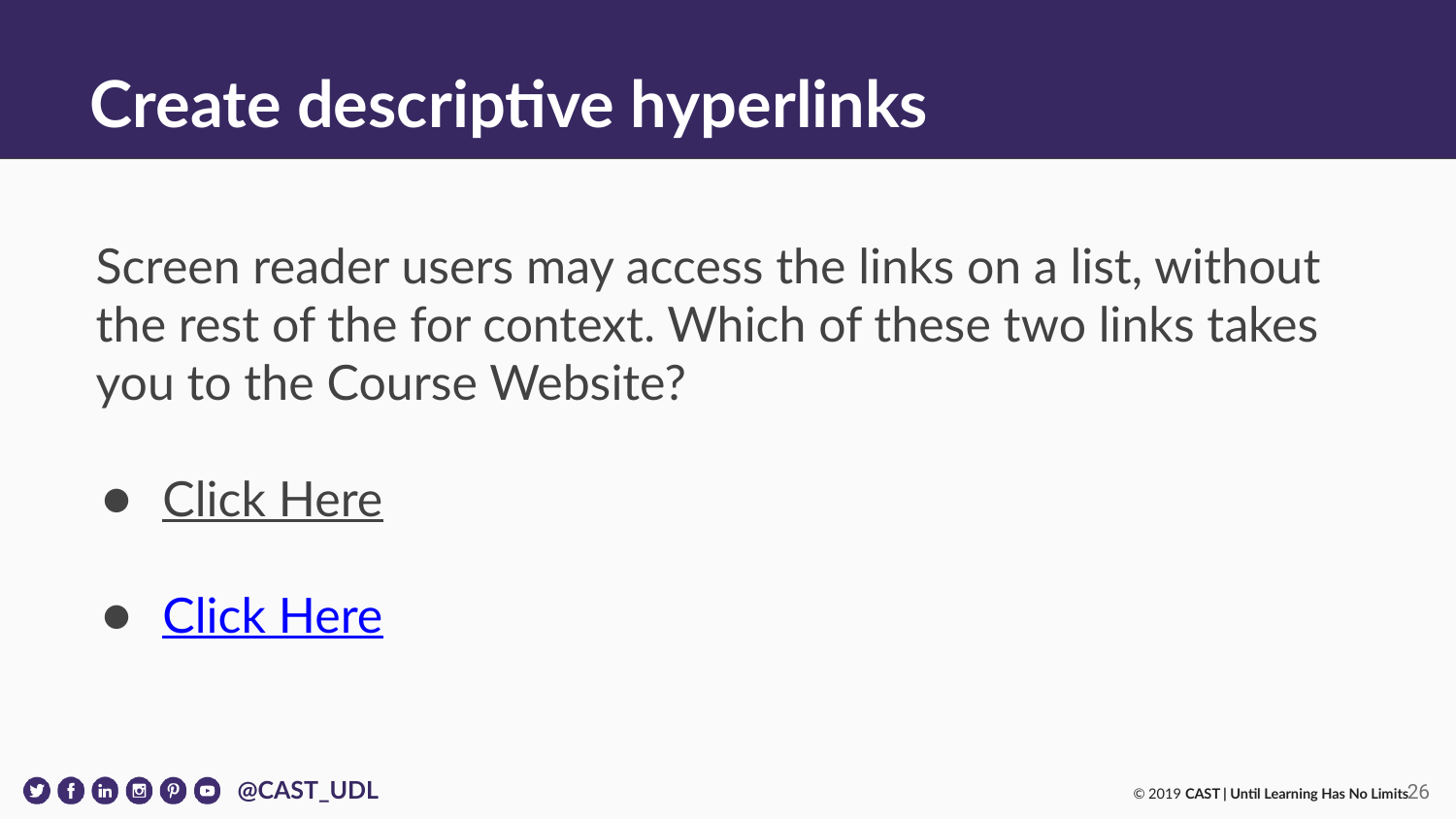

# Create descriptive hyperlinks
Screen reader users may access the links on a list, without the rest of the for context. Which of these two links takes you to the Course Website?

Click Here
Click Here

26